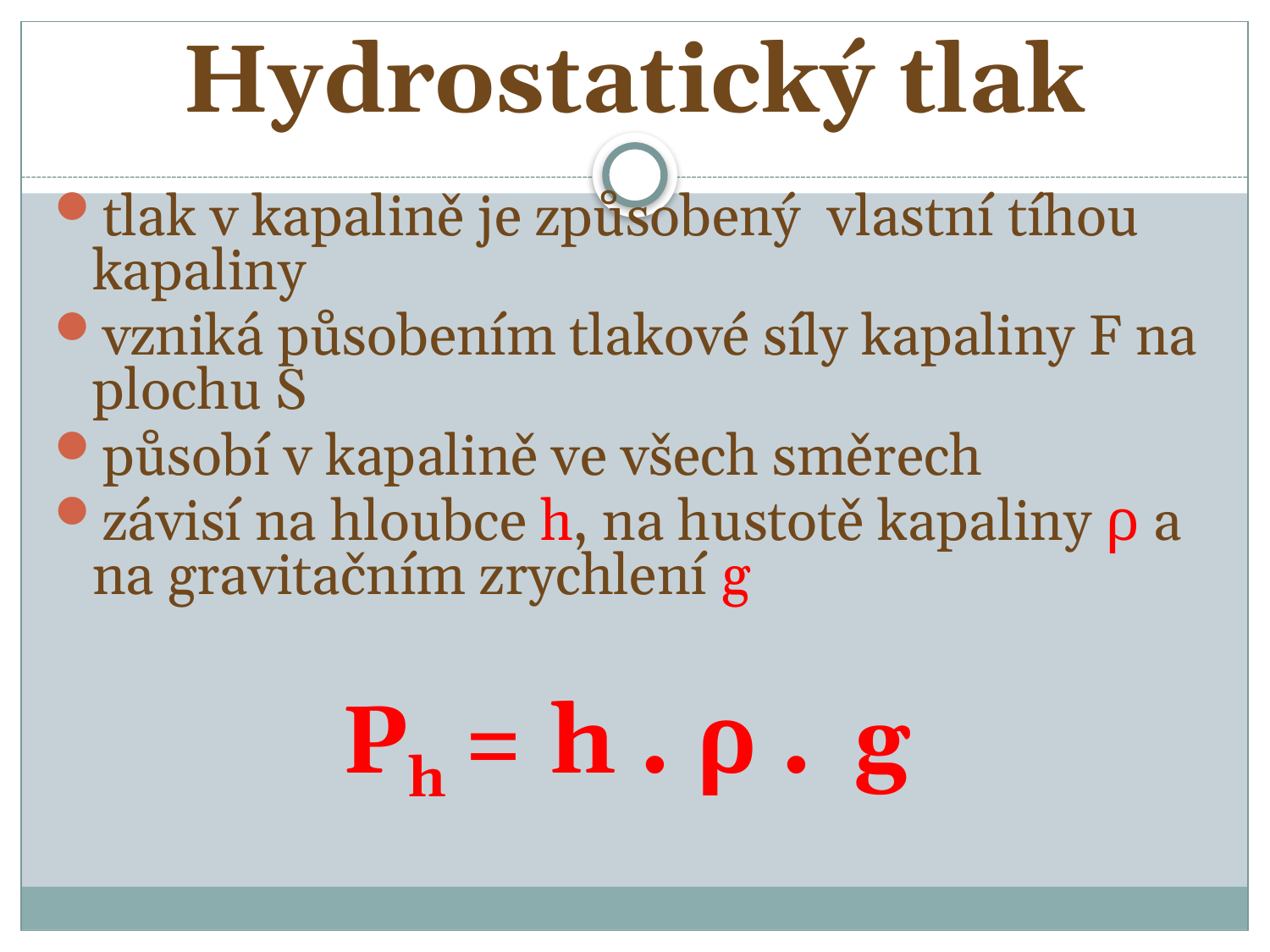

# Hydrostatický tlak
tlak v kapalině je způsobený  vlastní tíhou kapaliny
vzniká působením tlakové síly kapaliny F na plochu S
působí v kapalině ve všech směrech
závisí na hloubce h, na hustotě kapaliny ρ a na gravitačním zrychlení g

Ph = h . ρ .   g